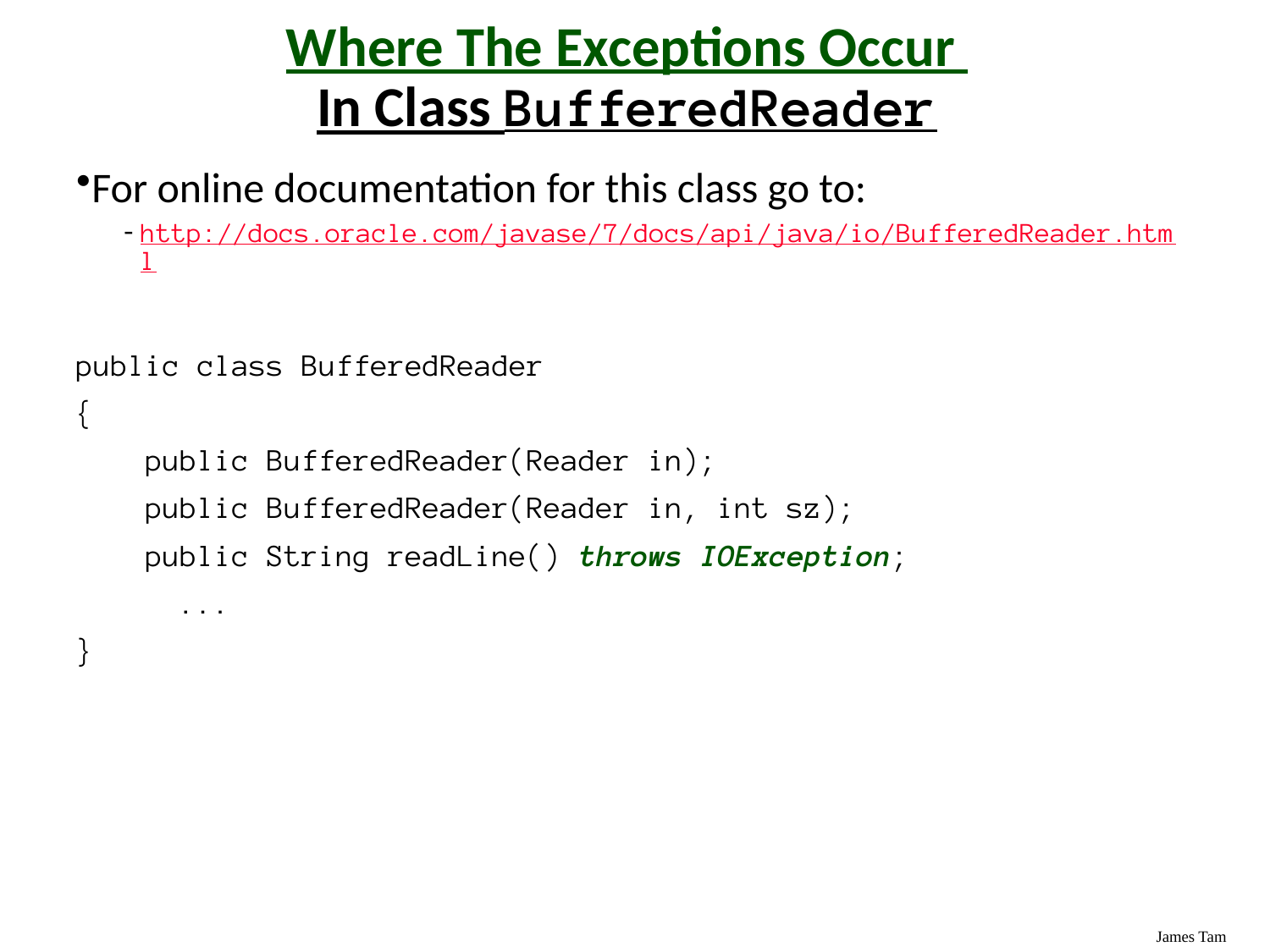

Where The Exceptions Occur
In Class BufferedReader
For online documentation for this class go to:
http://docs.oracle.com/javase/7/docs/api/java/io/BufferedReader.html

public class BufferedReader
{
    public BufferedReader(Reader in);
    public BufferedReader(Reader in, int sz);
    public String readLine() throws IOException;
	     ...
}